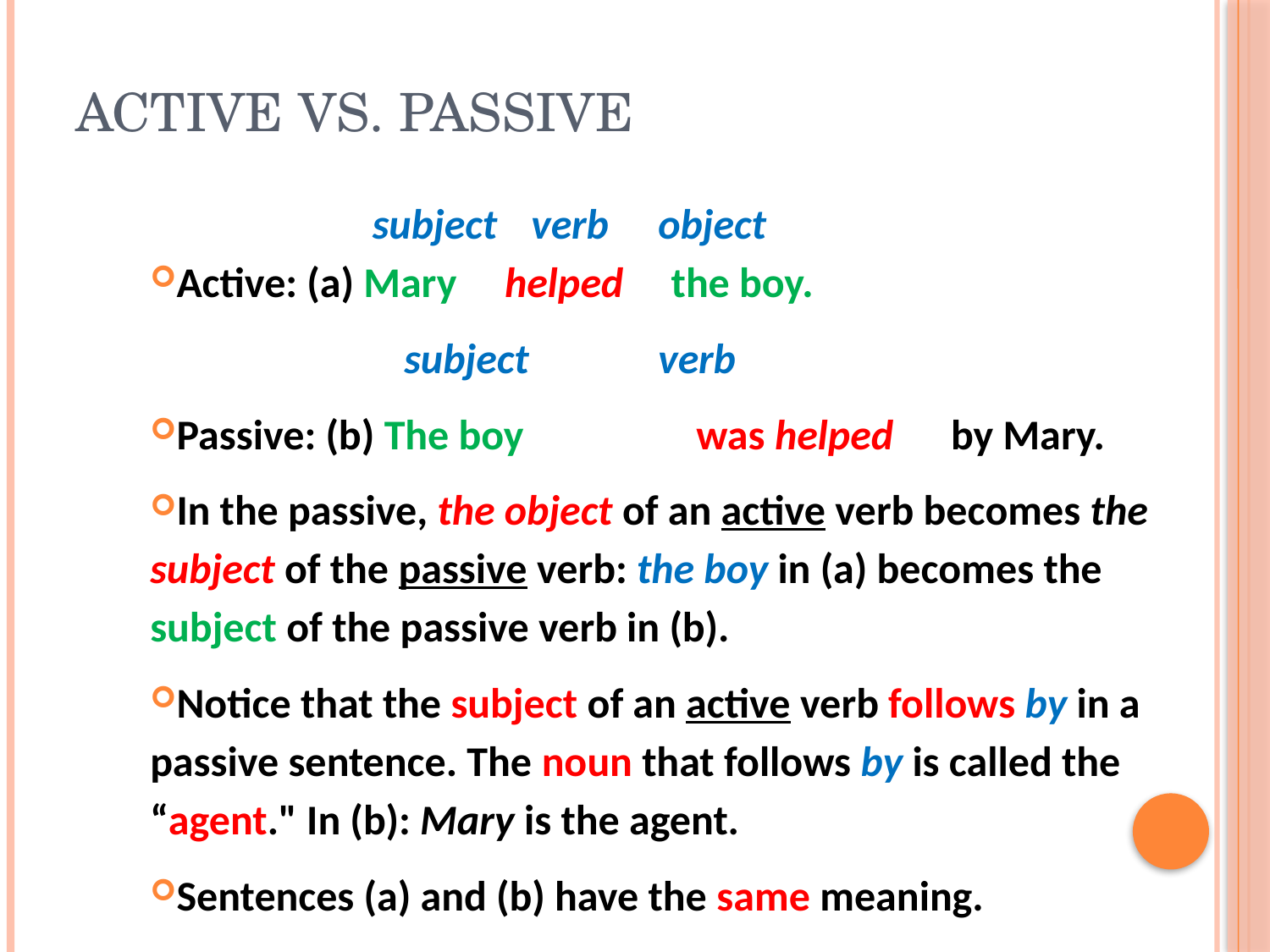

# Active vs. Passive
	          subject	verb	object
Active: (a) Mary     helped     the boy.
		subject		verb
Passive: (b) The boy 	    was helped      by Mary.
In the passive, the object of an active verb becomes the subject of the passive verb: the boy in (a) becomes the subject of the passive verb in (b).
Notice that the subject of an active verb follows by in a passive sentence. The noun that follows by is called the “agent." In (b): Mary is the agent.
Sentences (a) and (b) have the same meaning.